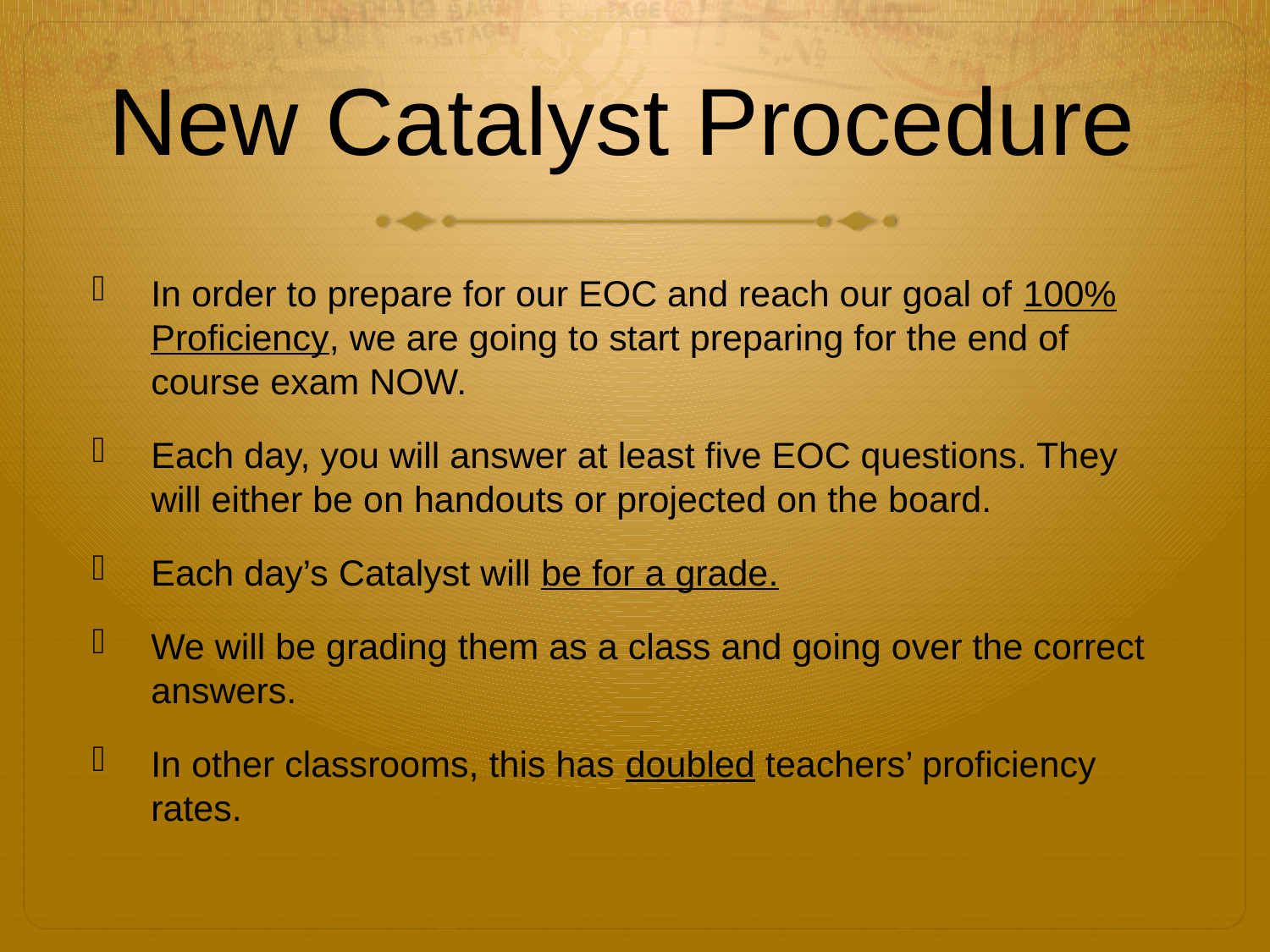

# New Catalyst Procedure
In order to prepare for our EOC and reach our goal of 100% Proficiency, we are going to start preparing for the end of course exam NOW.
Each day, you will answer at least five EOC questions. They will either be on handouts or projected on the board.
Each day’s Catalyst will be for a grade.
We will be grading them as a class and going over the correct answers.
In other classrooms, this has doubled teachers’ proficiency rates.